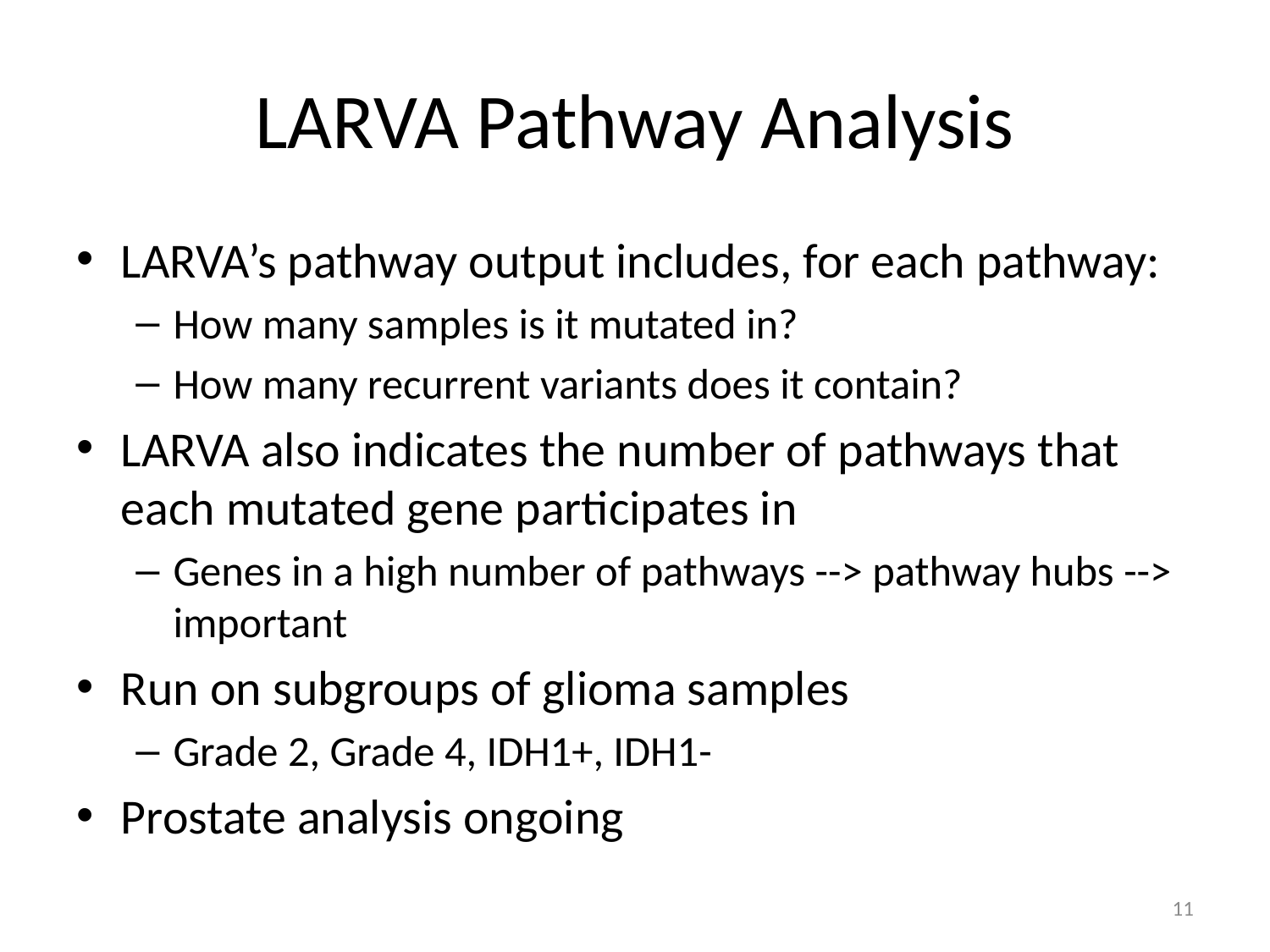

# LARVA Pathway Analysis
LARVA’s pathway output includes, for each pathway:
How many samples is it mutated in?
How many recurrent variants does it contain?
LARVA also indicates the number of pathways that each mutated gene participates in
Genes in a high number of pathways --> pathway hubs --> important
Run on subgroups of glioma samples
Grade 2, Grade 4, IDH1+, IDH1-
Prostate analysis ongoing

11